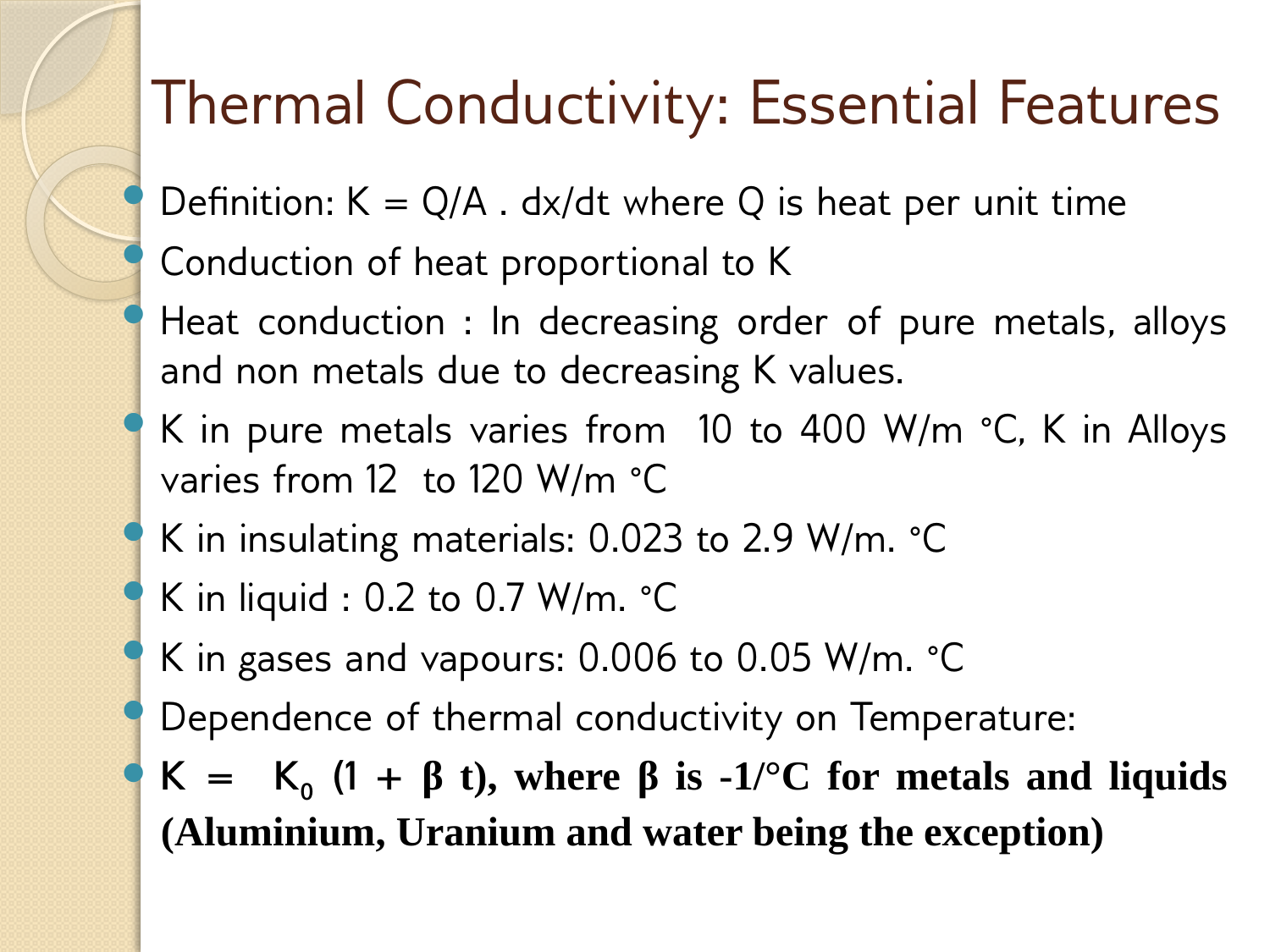

# Thermal Conductivity: Essential Features
Definition: K = Q/A . dx/dt where Q is heat per unit time
Conduction of heat proportional to K
Heat conduction : In decreasing order of pure metals, alloys and non metals due to decreasing K values.
K in pure metals varies from  10 to 400 W/m °C, K in Alloys varies from 12  to 120 W/m °C
K in insulating materials: 0.023 to 2.9 W/m. °C
K in liquid : 0.2 to 0.7 W/m. °C
K in gases and vapours: 0.006 to 0.05 W/m. °C
Dependence of thermal conductivity on Temperature:
K =  K0 (1 + β t), where β is -1/°C for metals and liquids (Aluminium, Uranium and water being the exception)